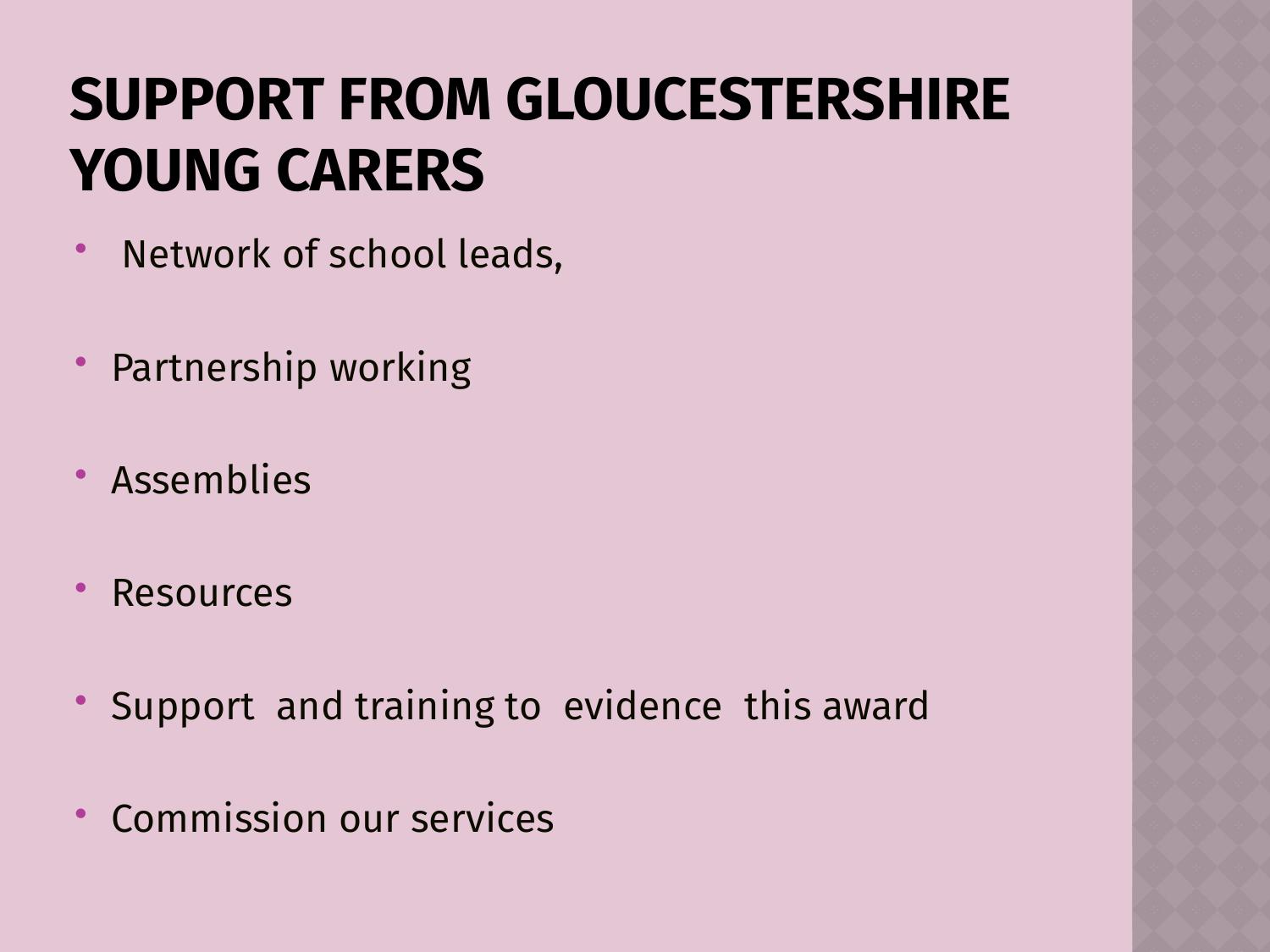

# Support from Gloucestershire Young Carers
 Network of school leads,

Partnership working

Assemblies

Resources

Support  and training to  evidence  this award

Commission our services